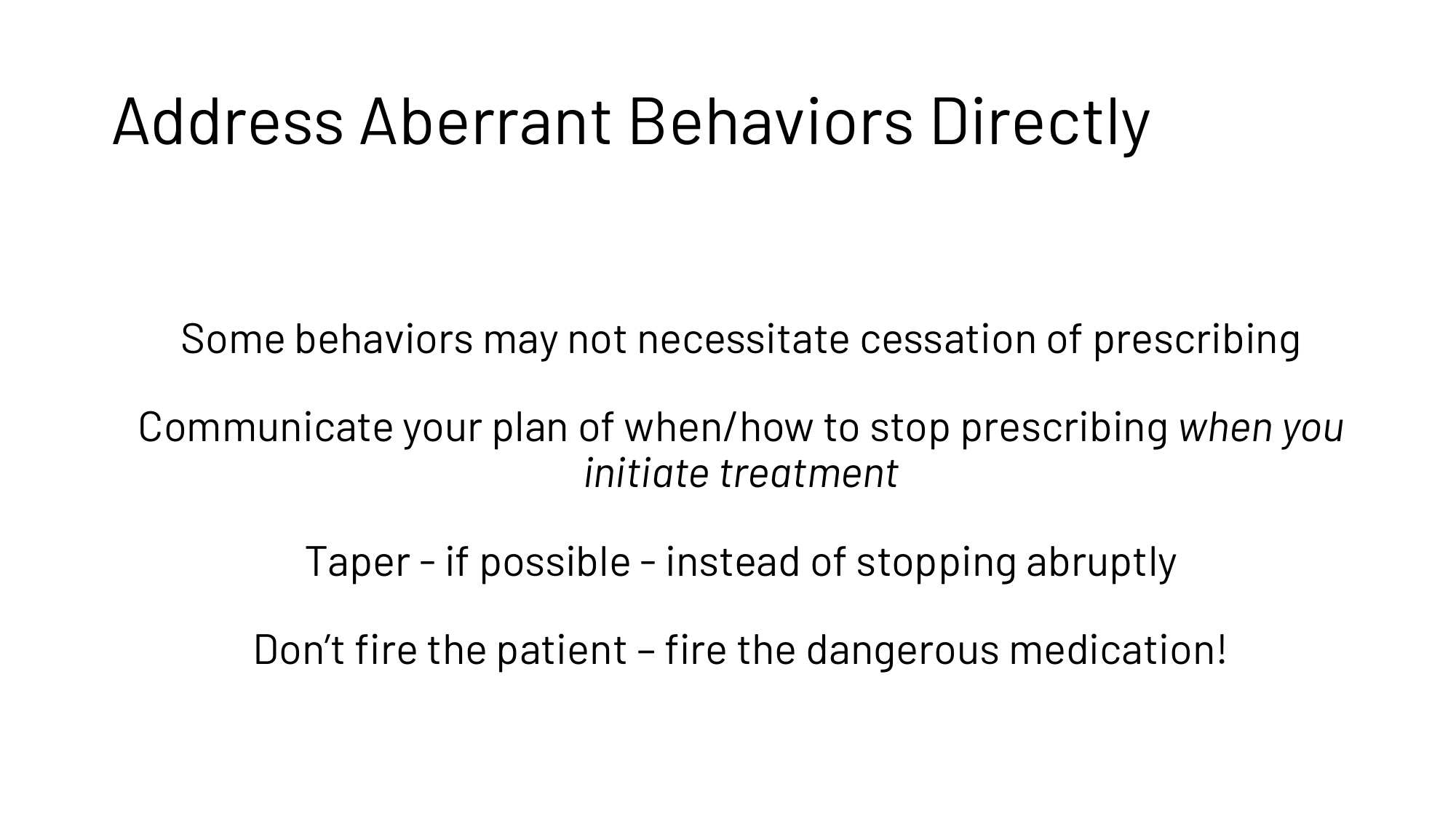

# Address Aberrant Behaviors Directly

Some behaviors may not necessitate cessation of prescribing
Communicate your plan of when/how to stop prescribing when you initiate treatment
Taper - if possible - instead of stopping abruptly
Don’t fire the patient – fire the dangerous medication!